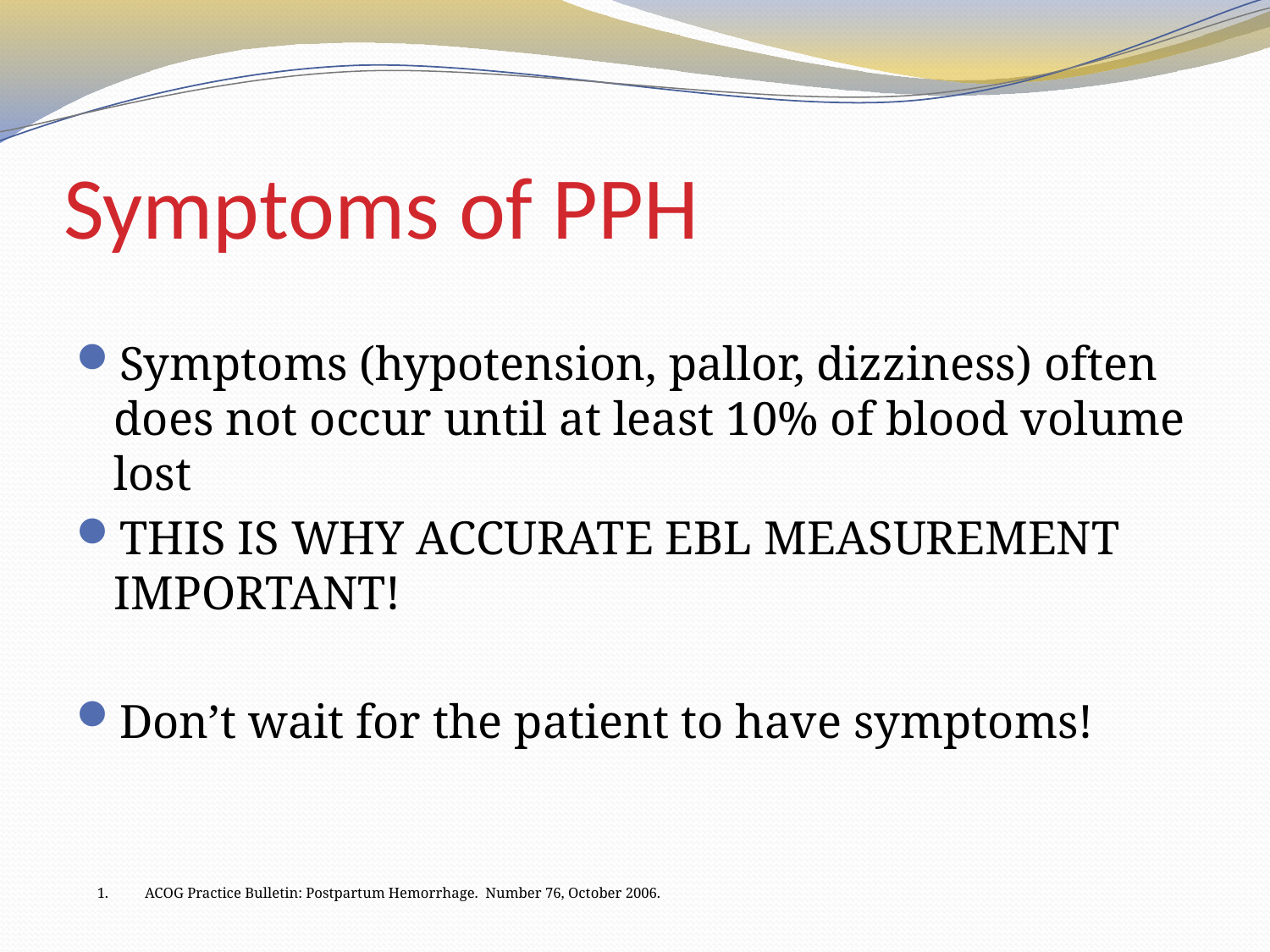

# Symptoms of PPH

Symptoms (hypotension, pallor, dizziness) often does not occur until at least 10% of blood volume lost
THIS IS WHY ACCURATE EBL MEASUREMENT IMPORTANT!

Don’t wait for the patient to have symptoms!
ACOG Practice Bulletin: Postpartum Hemorrhage.  Number 76, October 2006.